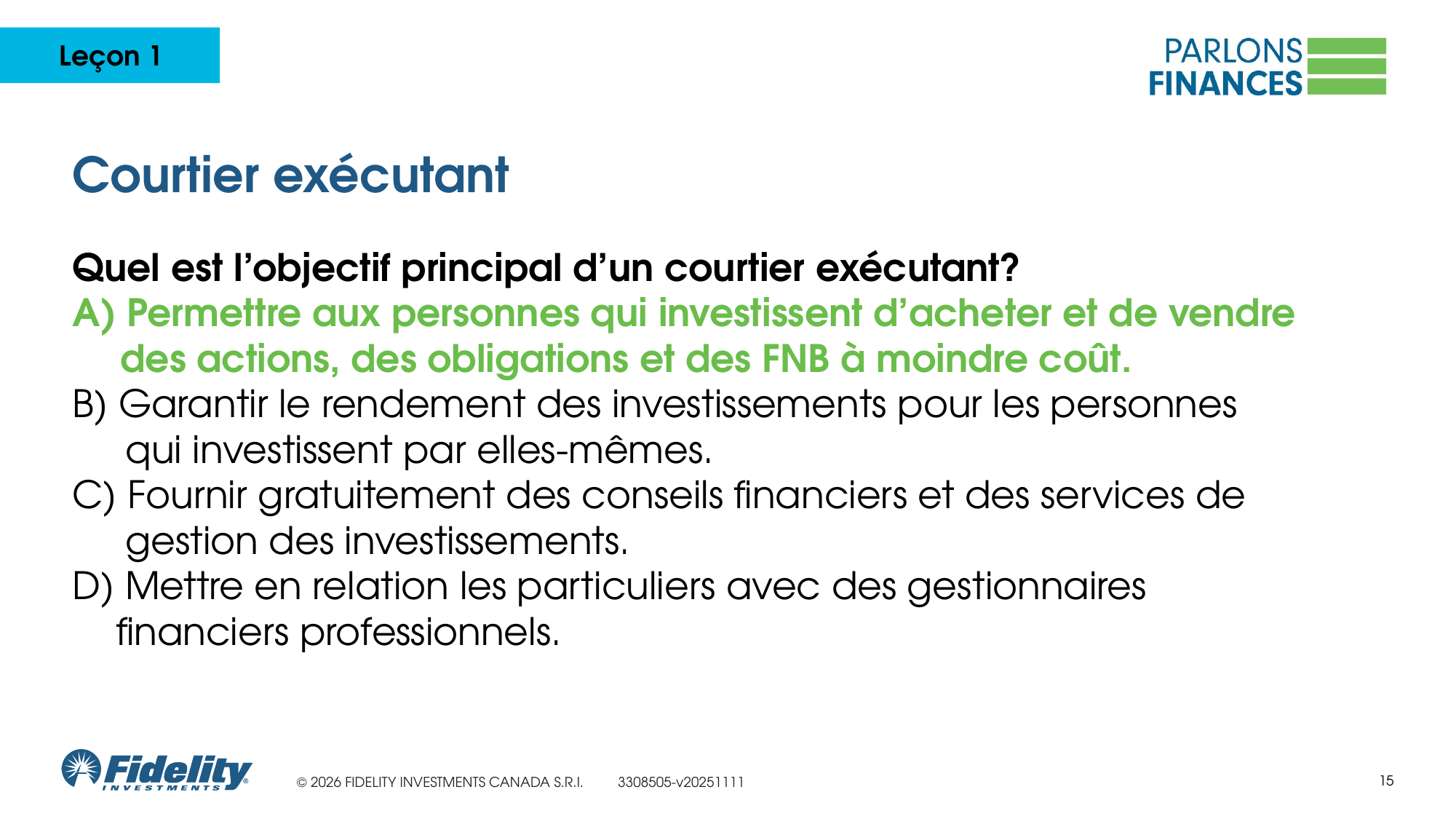

# Courtier exécutant
Quel est l’objectif principal d’un courtier exécutant?
A) Permettre aux personnes qui investissent d’acheter et de vendre des actions, des obligations et des FNB à moindre coût.
B) Garantir le rendement des investissements pour les personnes qui investissent par elles-mêmes.
C) Fournir gratuitement des conseils financiers et des services de gestion des investissements.
D) Mettre en relation les particuliers avec des gestionnaires financiers professionnels.

15